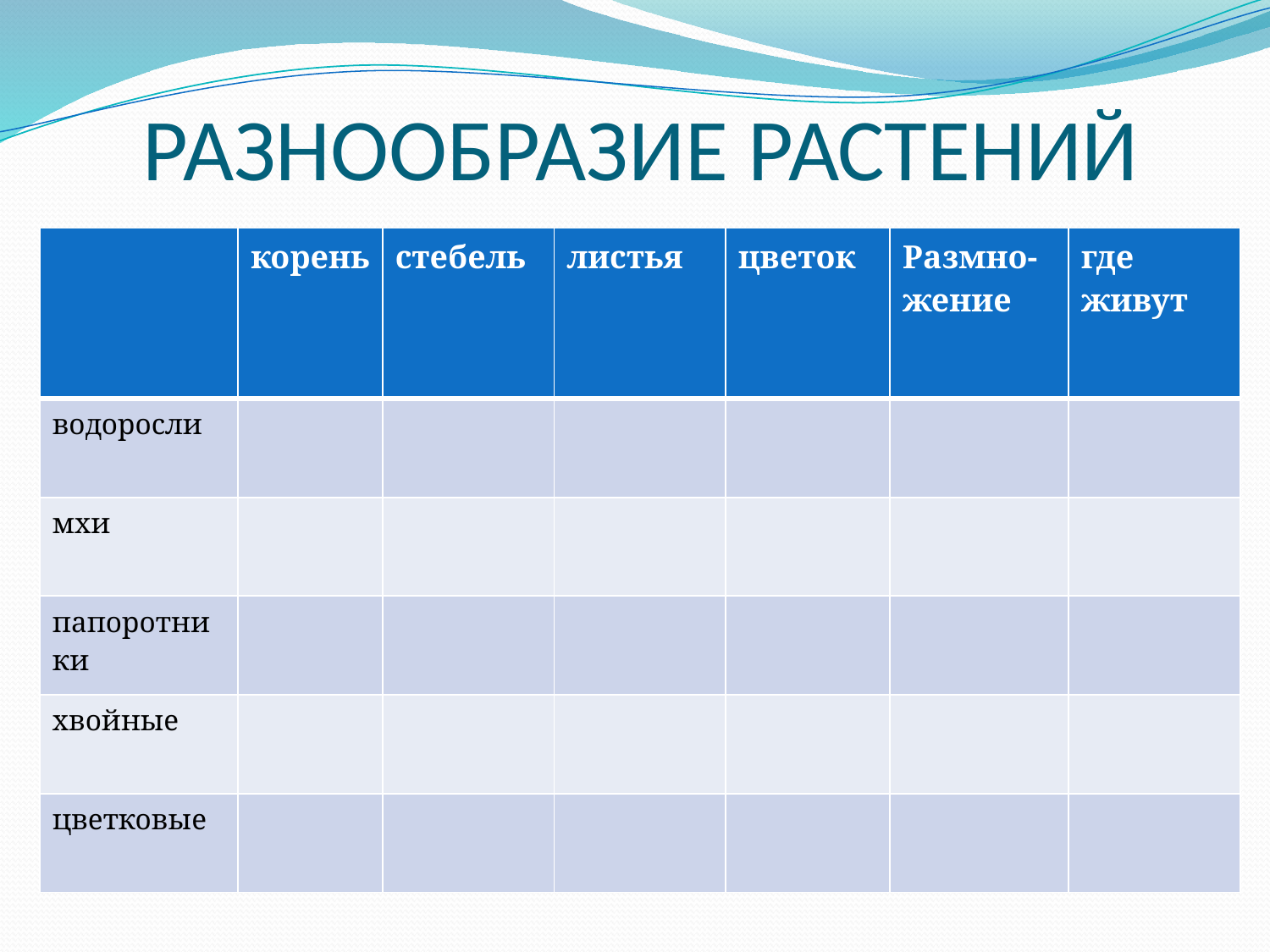

# РАЗНООБРАЗИЕ РАСТЕНИЙ
|  | корень | стебель | листья | цветок | Размно-жение | где живут |
| --- | --- | --- | --- | --- | --- | --- |
| водоросли |  |  |  |  |  |  |
| мхи |  |  |  |  |  |  |
| папоротники |  |  |  |  |  |  |
| хвойные |  |  |  |  |  |  |
| цветковые |  |  |  |  |  |  |